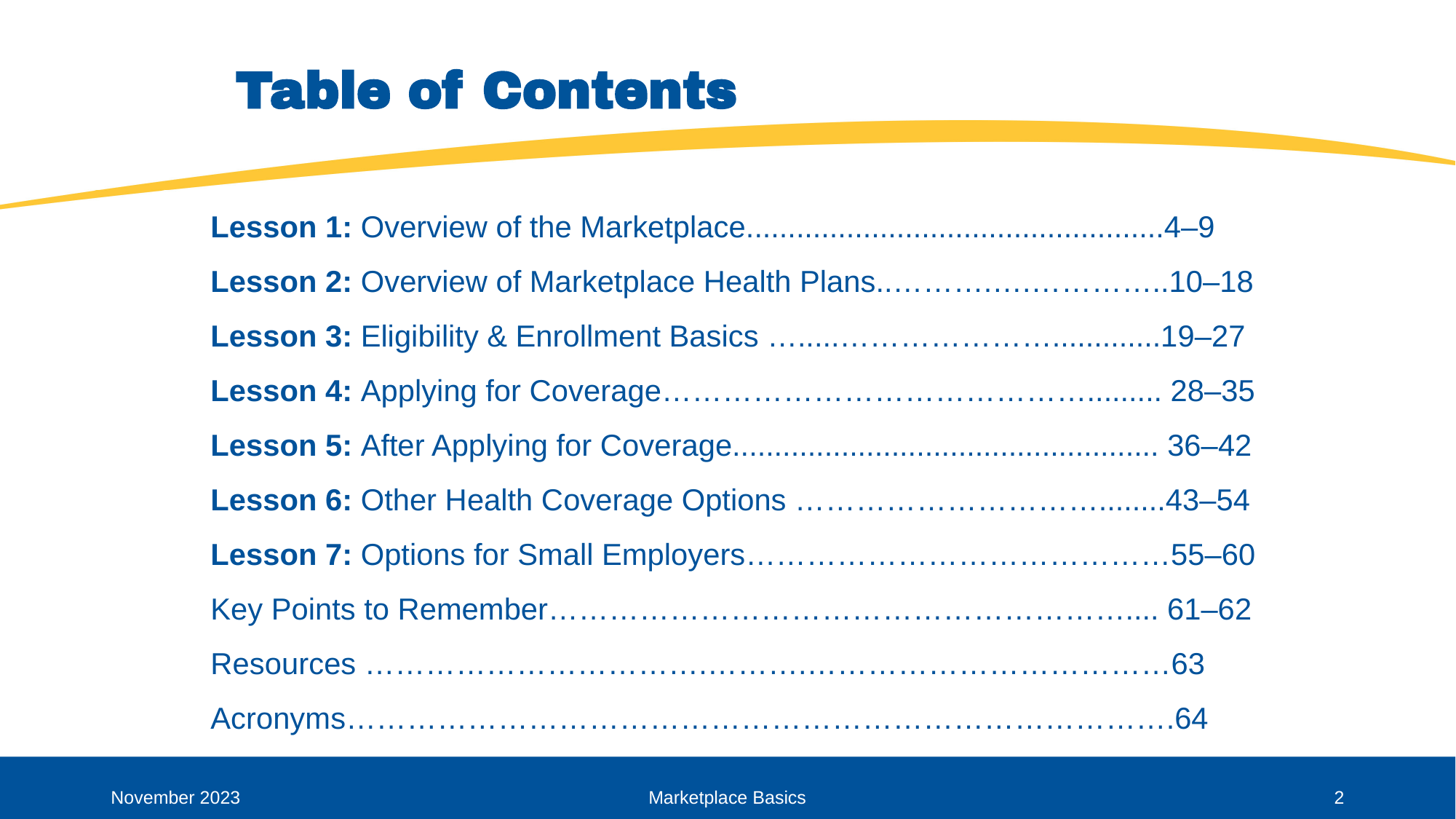

# Table of Contents
Lesson 1: Overview of the Marketplace..................................................4–9
Lesson 2: Overview of Marketplace Health Plans..……….….…………..10–18
Lesson 3: Eligibility & Enrollment Basics ….....………………….............19–27
Lesson 4: Applying for Coverage……………………………………......... 28–35
Lesson 5: After Applying for Coverage................................................... 36–42
Lesson 6: Other Health Coverage Options …………………………........43–54
Lesson 7: Options for Small Employers……………………………………55–60
Key Points to Remember………………………………………………….... 61–62
Resources …………………………….……….………………………………63
Acronyms……………………………………………………………………….64
November 2023
Marketplace Basics
2